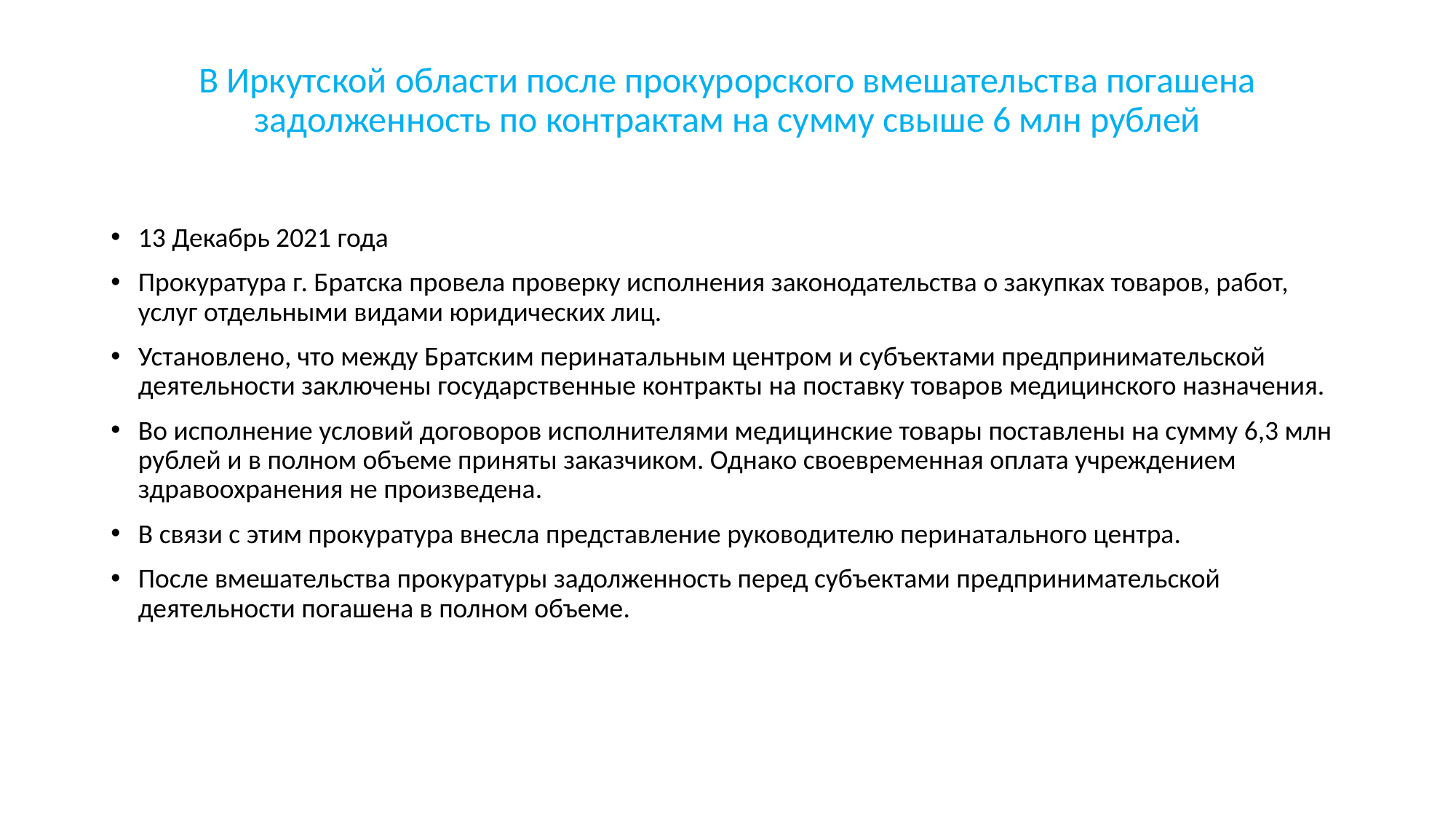

# В Иркутской области после прокурорского вмешательства погашена задолженность по контрактам на сумму свыше 6 млн рублей
13 Декабрь 2021 года
Прокуратура г. Братска провела проверку исполнения законодательства о закупках товаров, работ, услуг отдельными видами юридических лиц.
Установлено, что между Братским перинатальным центром и субъектами предпринимательской деятельности заключены государственные контракты на поставку товаров медицинского назначения.
Во исполнение условий договоров исполнителями медицинские товары поставлены на сумму 6,3 млн рублей и в полном объеме приняты заказчиком. Однако своевременная оплата учреждением здравоохранения не произведена.
В связи с этим прокуратура внесла представление руководителю перинатального центра.
После вмешательства прокуратуры задолженность перед субъектами предпринимательской деятельности погашена в полном объеме.